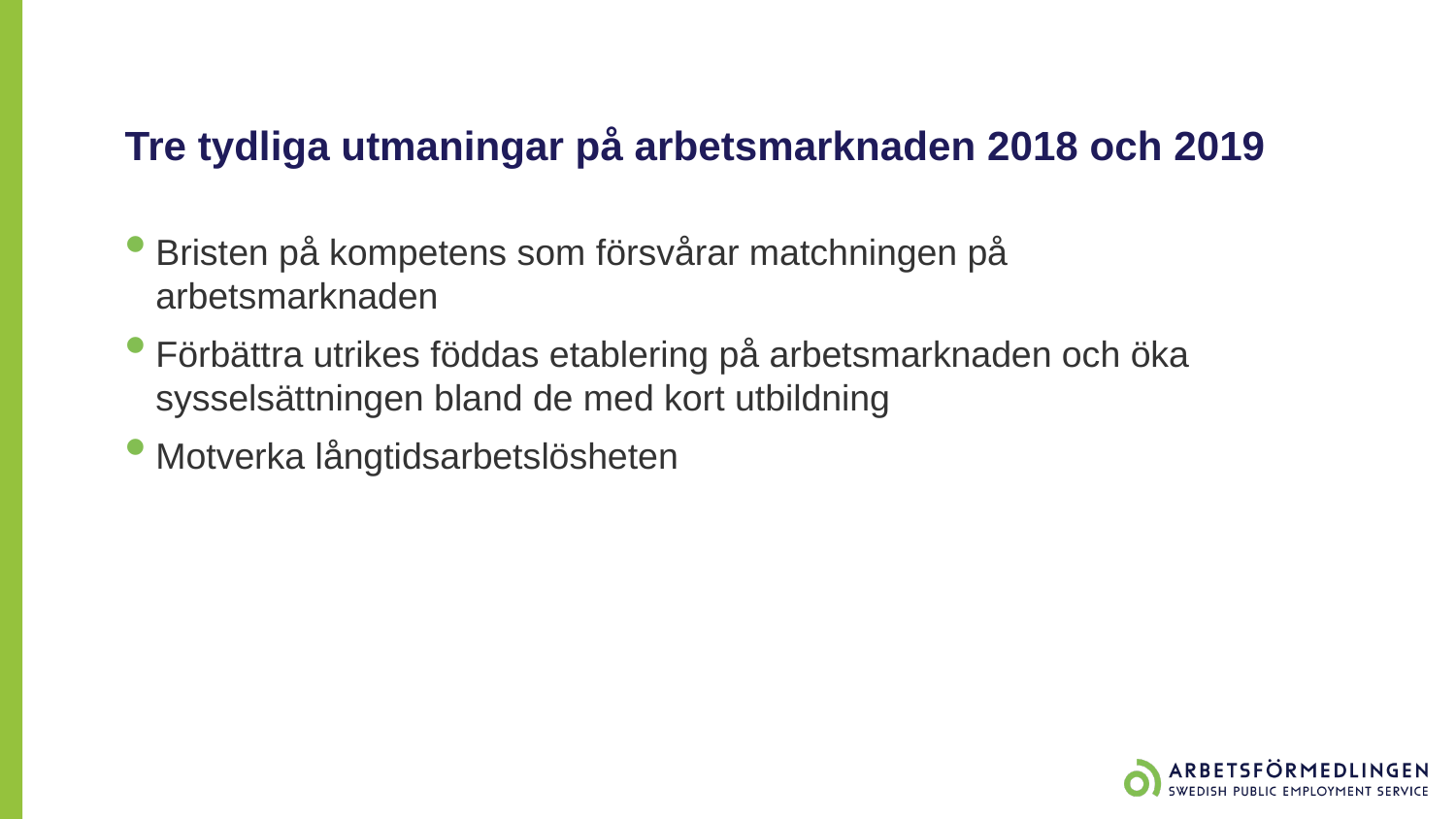

Tre tydliga utmaningar på arbetsmarknaden 2018 och 2019
Bristen på kompetens som försvårar matchningen på arbetsmarknaden
Förbättra utrikes föddas etablering på arbetsmarknaden och öka sysselsättningen bland de med kort utbildning
Motverka långtidsarbetslösheten